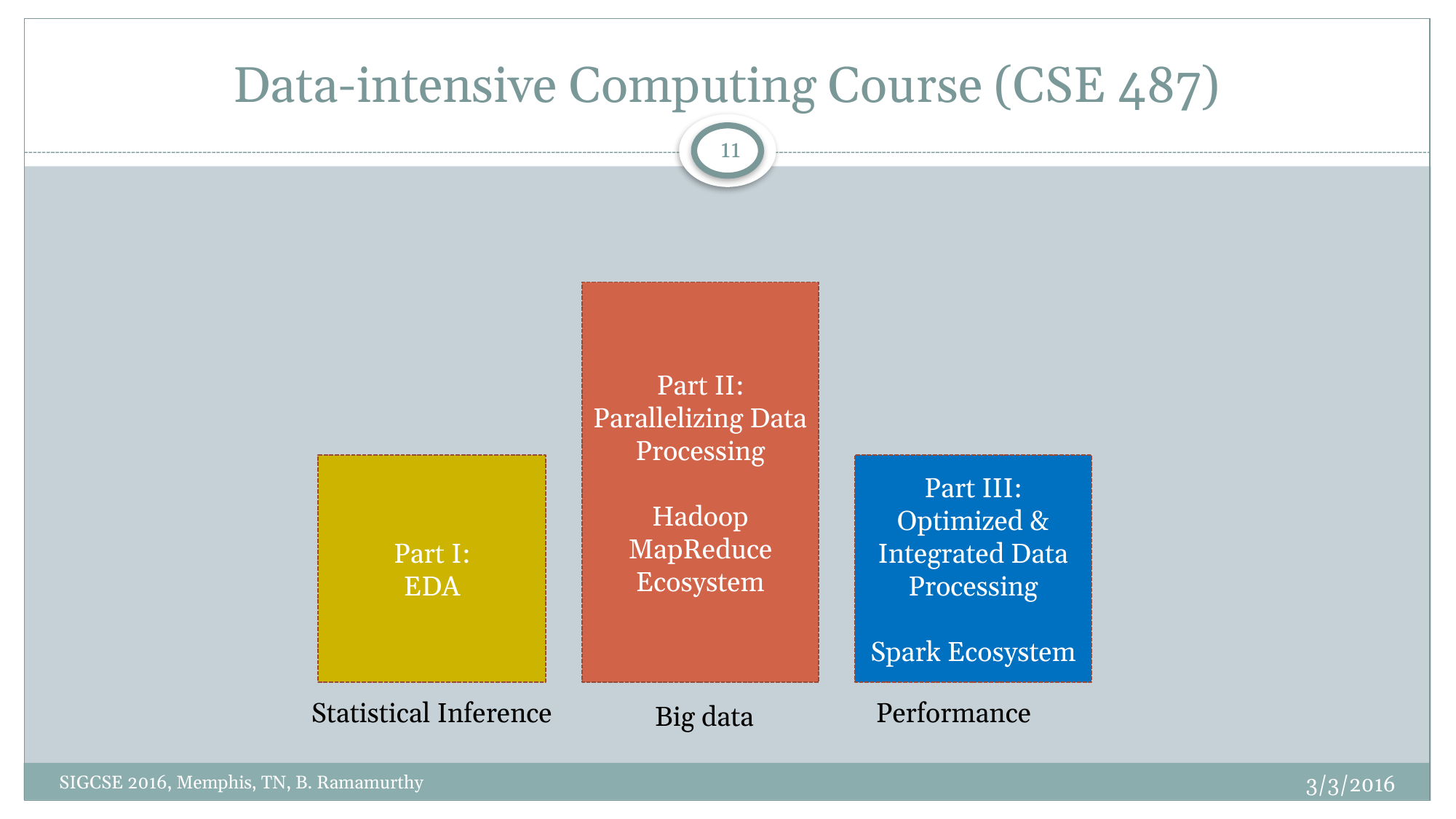

# Data-intensive Computing Course (CSE 487)
11

Part II: Parallelizing Data Processing

Hadoop
MapReduce Ecosystem
Part I:
EDA
Part III: Optimized & Integrated Data Processing

Spark Ecosystem
Statistical Inference
Performance
Big data
3/3/2016
SIGCSE 2016, Memphis, TN, B. Ramamurthy